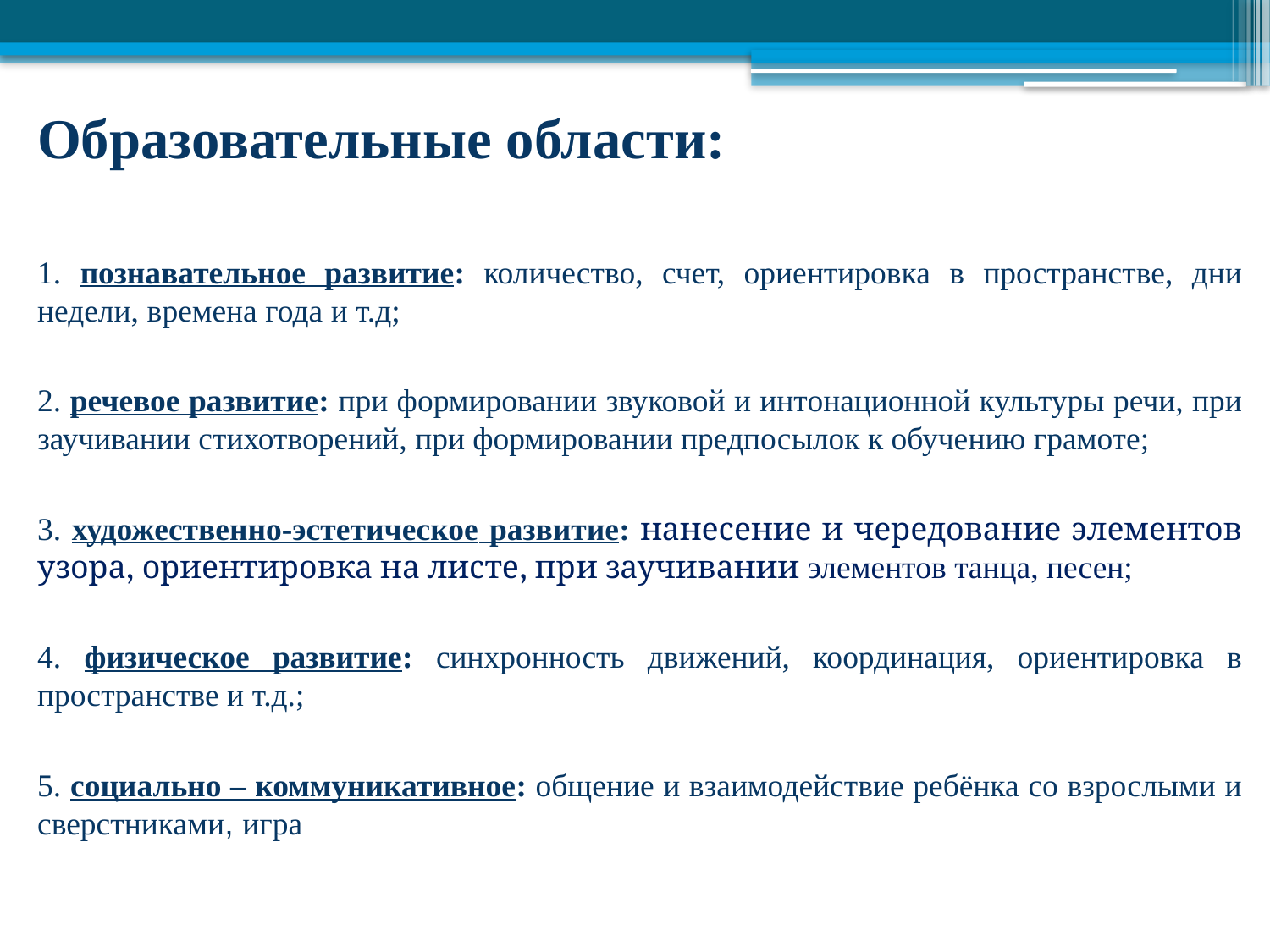

Образовательные области:
1. познавательное развитие: количество, счет, ориентировка в пространстве, дни недели, времена года и т.д;
2. речевое развитие: при формировании звуковой и интонационной культуры речи, при заучивании стихотворений, при формировании предпосылок к обучению грамоте;
3. художественно-эстетическое развитие: нанесение и чередование элементов узора, ориентировка на листе, при заучивании элементов танца, песен;
4. физическое развитие: синхронность движений, координация, ориентировка в пространстве и т.д.;
5. социально – коммуникативное: общение и взаимодействие ребёнка со взрослыми и сверстниками, игра